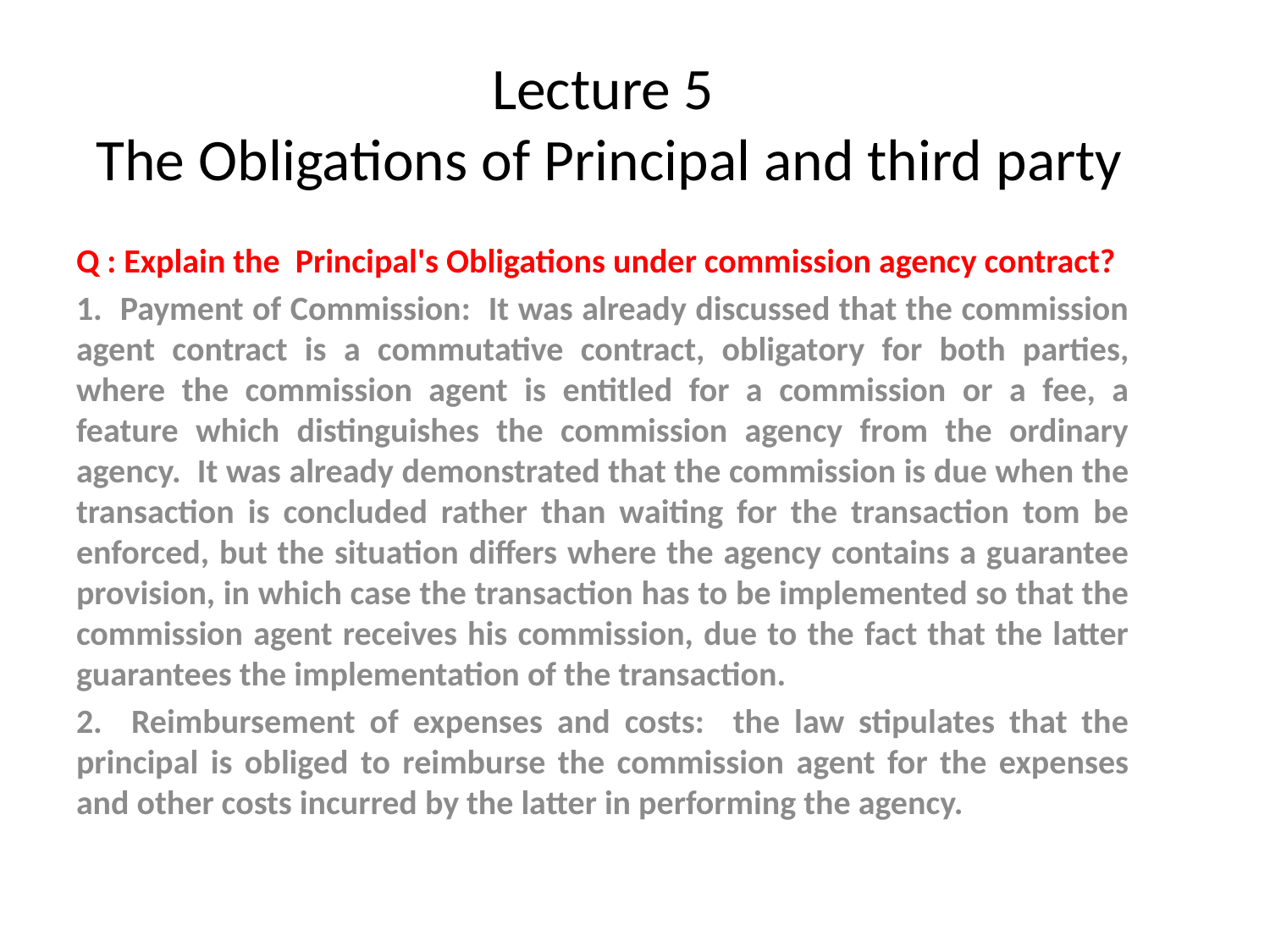

# Lecture 5 The Obligations of Principal and third party
Q : Explain the  Principal's Obligations under commission agency contract?
1.  Payment of Commission:  It was already discussed that the commission agent contract is a commutative contract, obligatory for both parties, where the commission agent is entitled for a commission or a fee, a feature which distinguishes the commission agency from the ordinary agency.  It was already demonstrated that the commission is due when the transaction is concluded rather than waiting for the transaction tom be enforced, but the situation differs where the agency contains a guarantee provision, in which case the transaction has to be implemented so that the commission agent receives his commission, due to the fact that the latter guarantees the implementation of the transaction.
2.  Reimbursement of expenses and costs:  the law stipulates that the principal is obliged to reimburse the commission agent for the expenses and other costs incurred by the latter in performing the agency.